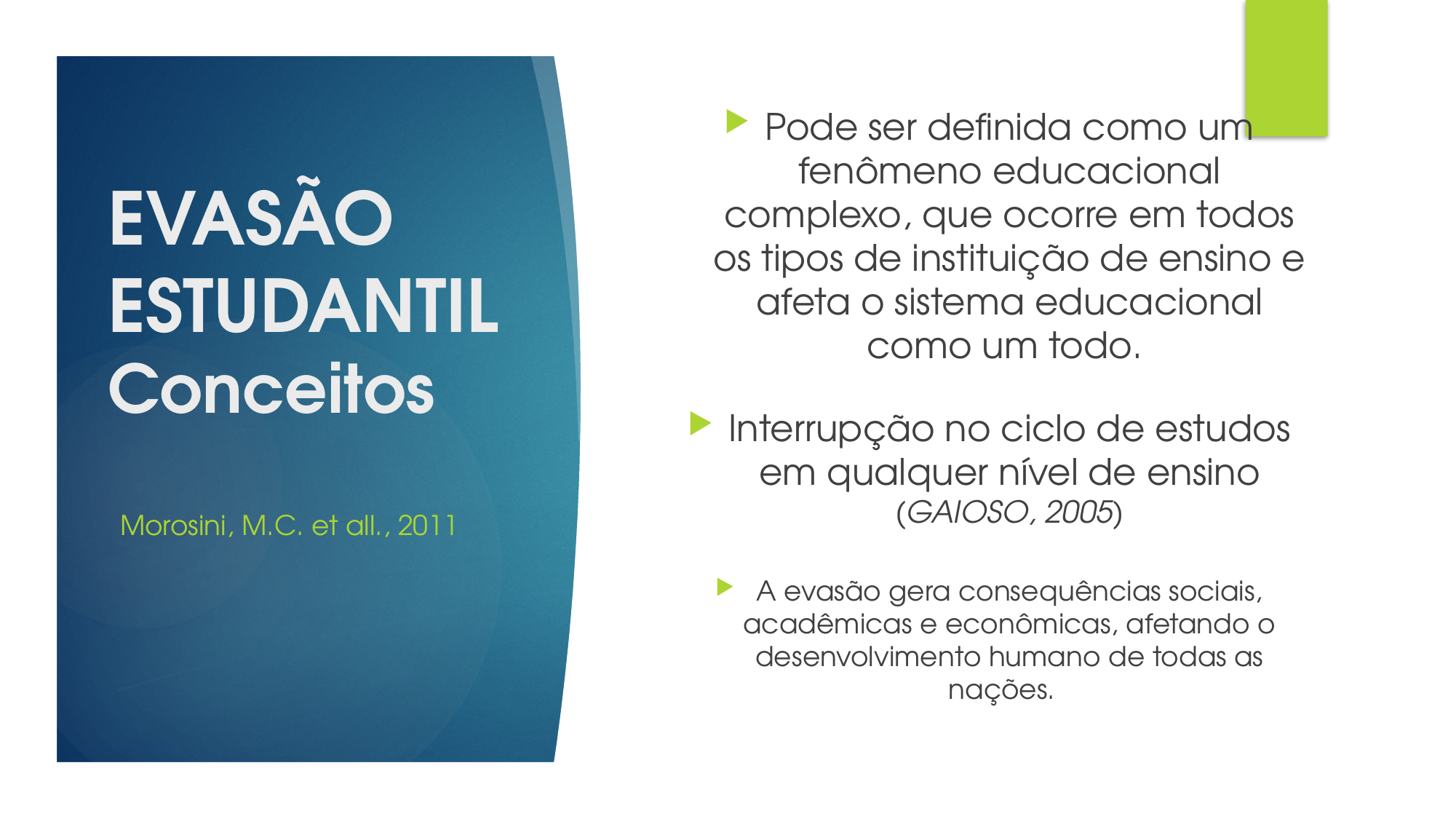

# EVASÃO ESTUDANTIL Conceitos
Pode ser definida como um fenômeno educacional complexo, que ocorre em todos os tipos de instituição de ensino e afeta o sistema educacional como um todo.

Interrupção no ciclo de estudos em qualquer nível de ensino (GAIOSO, 2005)

A evasão gera consequências sociais, acadêmicas e econômicas, afetando o desenvolvimento humano de todas as nações.

Morosini, M.C. et all., 2011